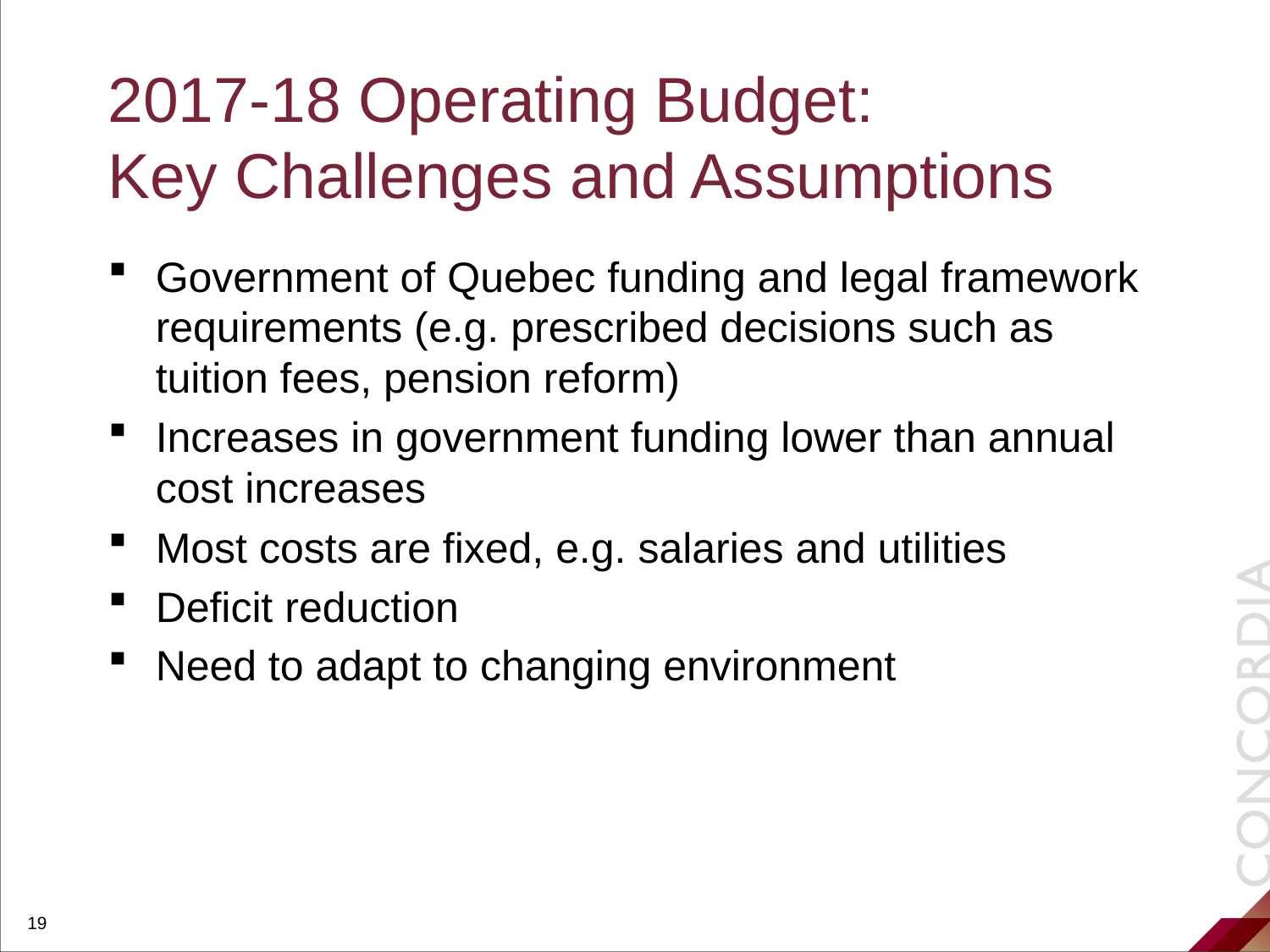

# 2017-18 Operating Budget: Key Challenges and Assumptions
Government of Quebec funding and legal framework requirements (e.g. prescribed decisions such as tuition fees, pension reform)
Increases in government funding lower than annual cost increases
Most costs are fixed, e.g. salaries and utilities
Deficit reduction
Need to adapt to changing environment